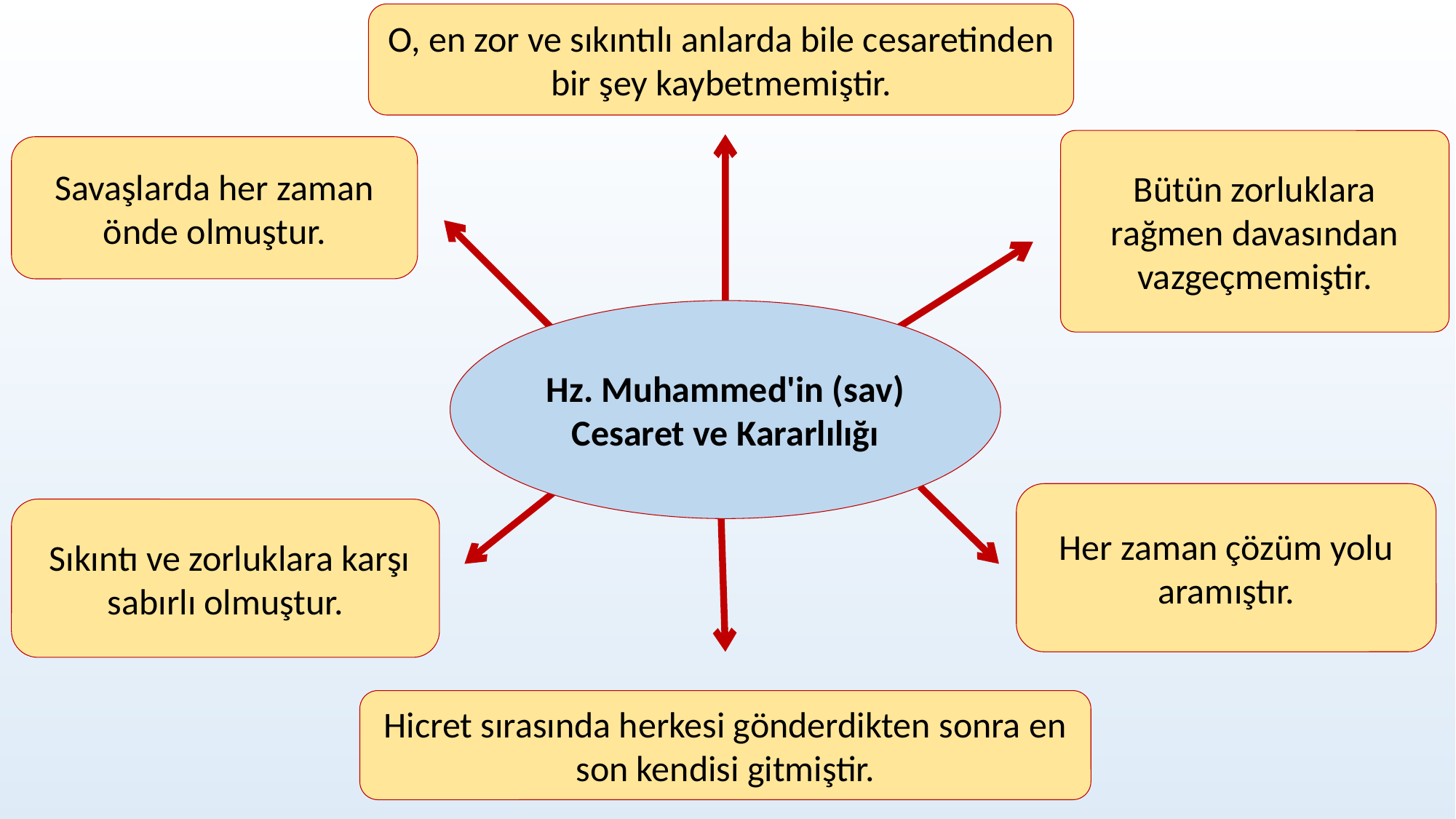

O, en zor ve sıkıntılı anlarda bile cesaretinden bir şey kaybetmemiştir.
Bütün zorluklara rağmen davasından vazgeçmemiştir.
Savaşlarda her zaman önde olmuştur.
Hz. Muhammed'in (sav) Cesaret ve Kararlılığı
Her zaman çözüm yolu aramıştır.
 Sıkıntı ve zorluklara karşı sabırlı olmuştur.
Hicret sırasında herkesi gönderdikten sonra en son kendisi gitmiştir.